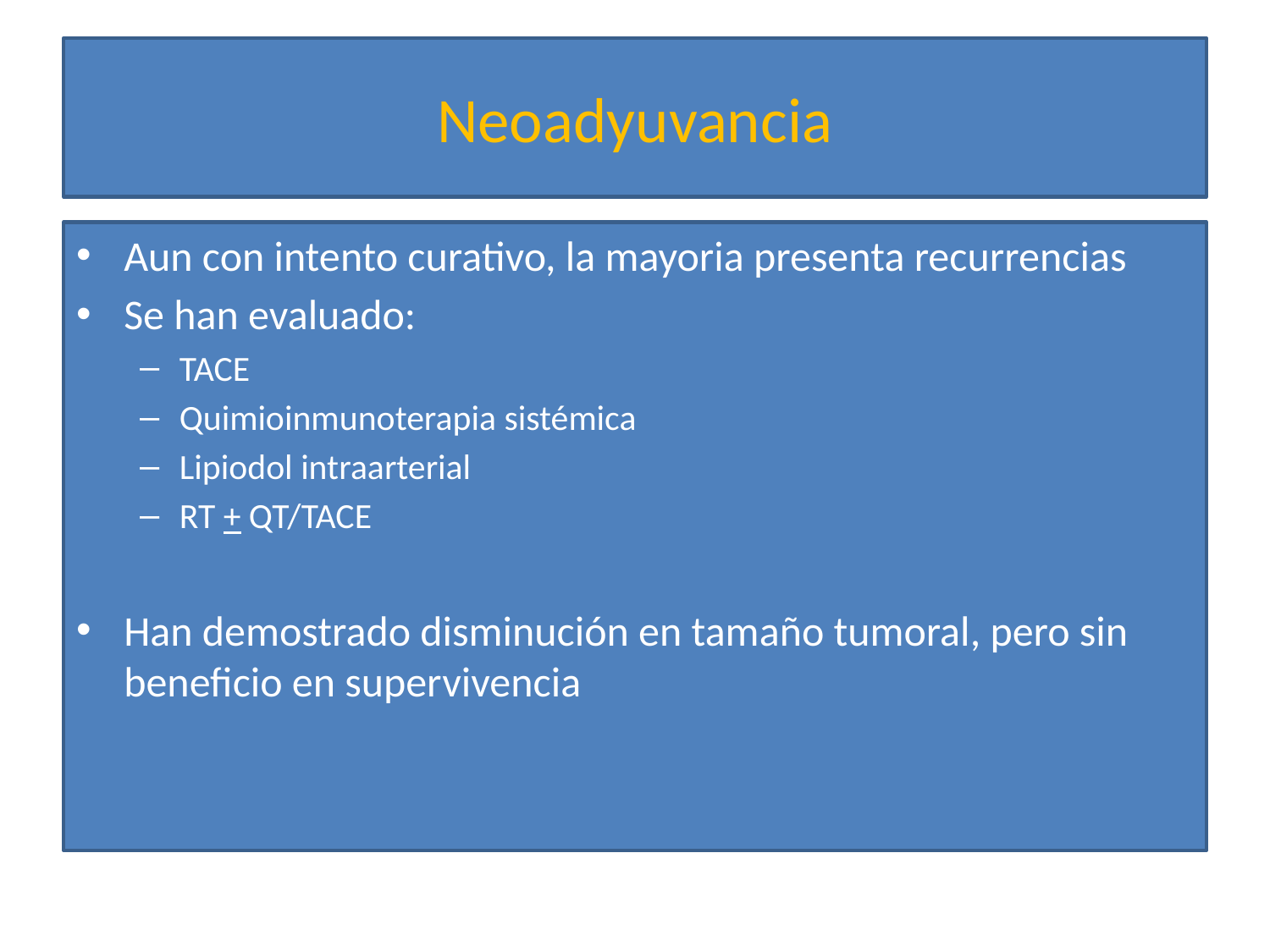

# Neoadyuvancia
Aun con intento curativo, la mayoria presenta recurrencias
Se han evaluado:
TACE
Quimioinmunoterapia sistémica
Lipiodol intraarterial
RT + QT/TACE

Han demostrado disminución en tamaño tumoral, pero sin beneficio en supervivencia
Ann Surg Oncol 2000; 7:490.
J Surg Oncol 2009; 99:343